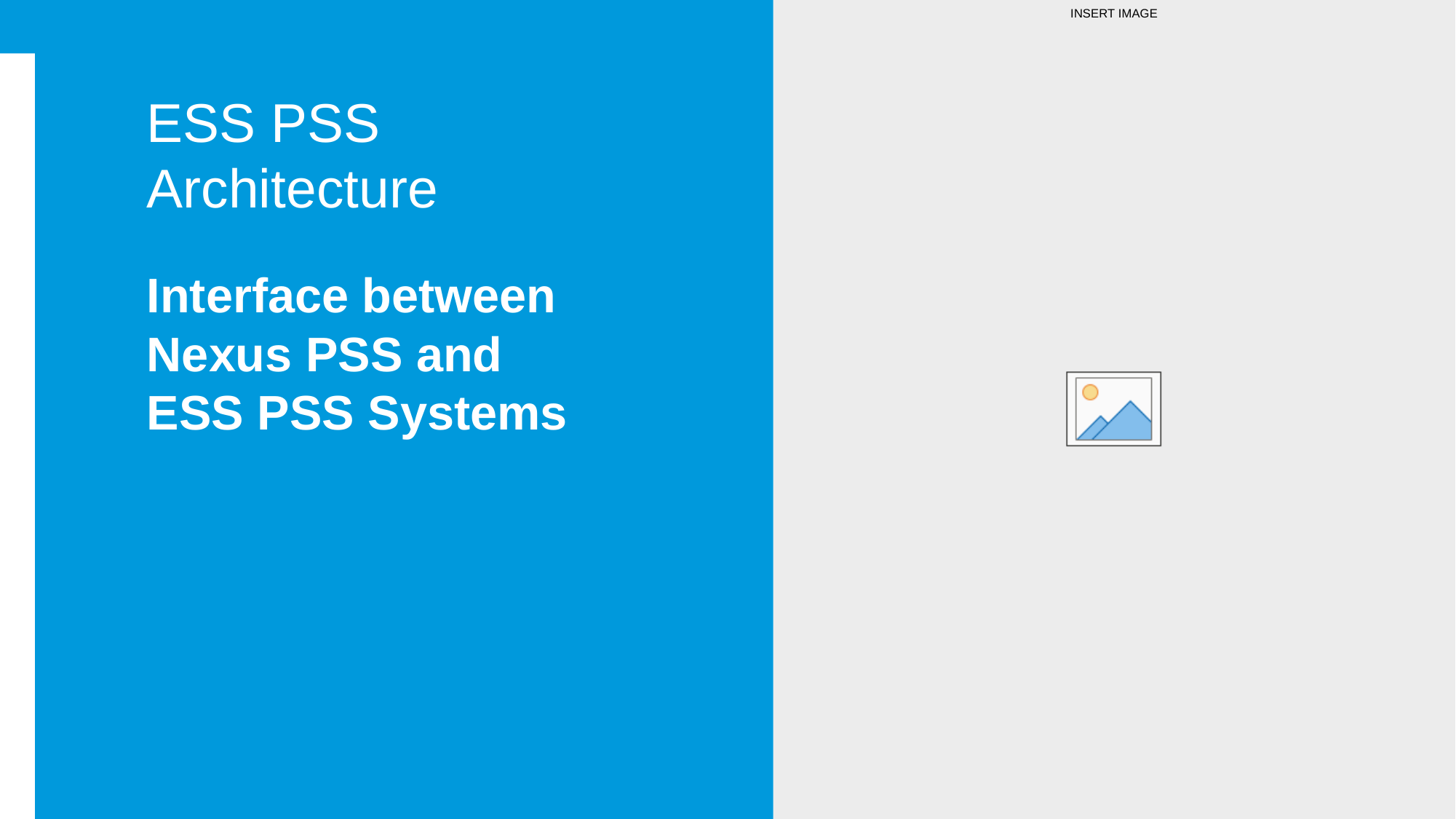

ESS PSS Architecture
Interface between
Nexus PSS and
ESS PSS Systems